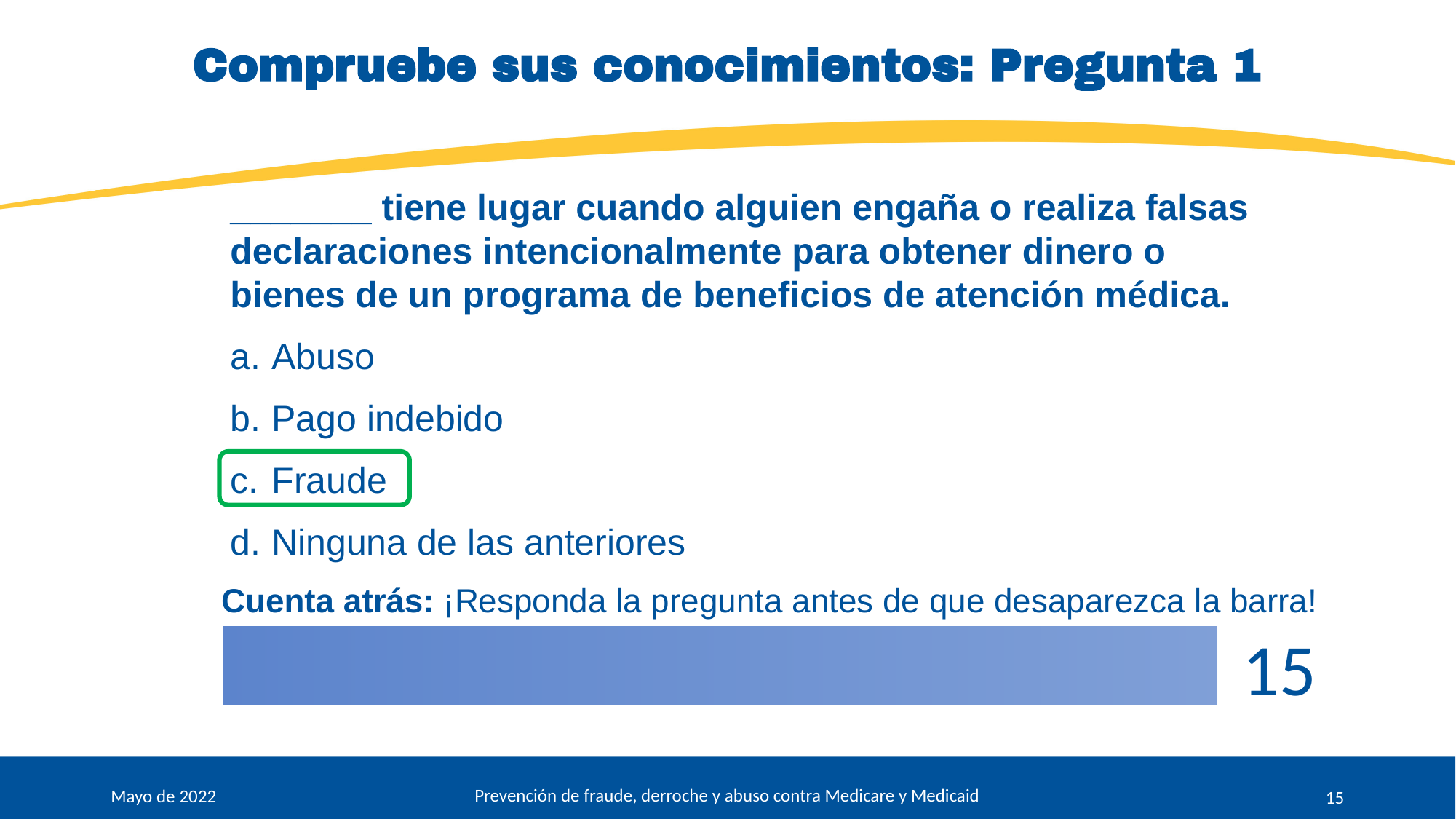

Compruebe sus conocimientos: Pregunta 1
_______ tiene lugar cuando alguien engaña o realiza falsas declaraciones intencionalmente para obtener dinero o bienes de un programa de beneficios de atención médica.
Abuso
Pago indebido
Fraude
Ninguna de las anteriores

Cuenta atrás: ¡Responda la pregunta antes de que desaparezca la barra!
Prevención de fraude, derroche y abuso contra Medicare y Medicaid
Mayo de 2022
15